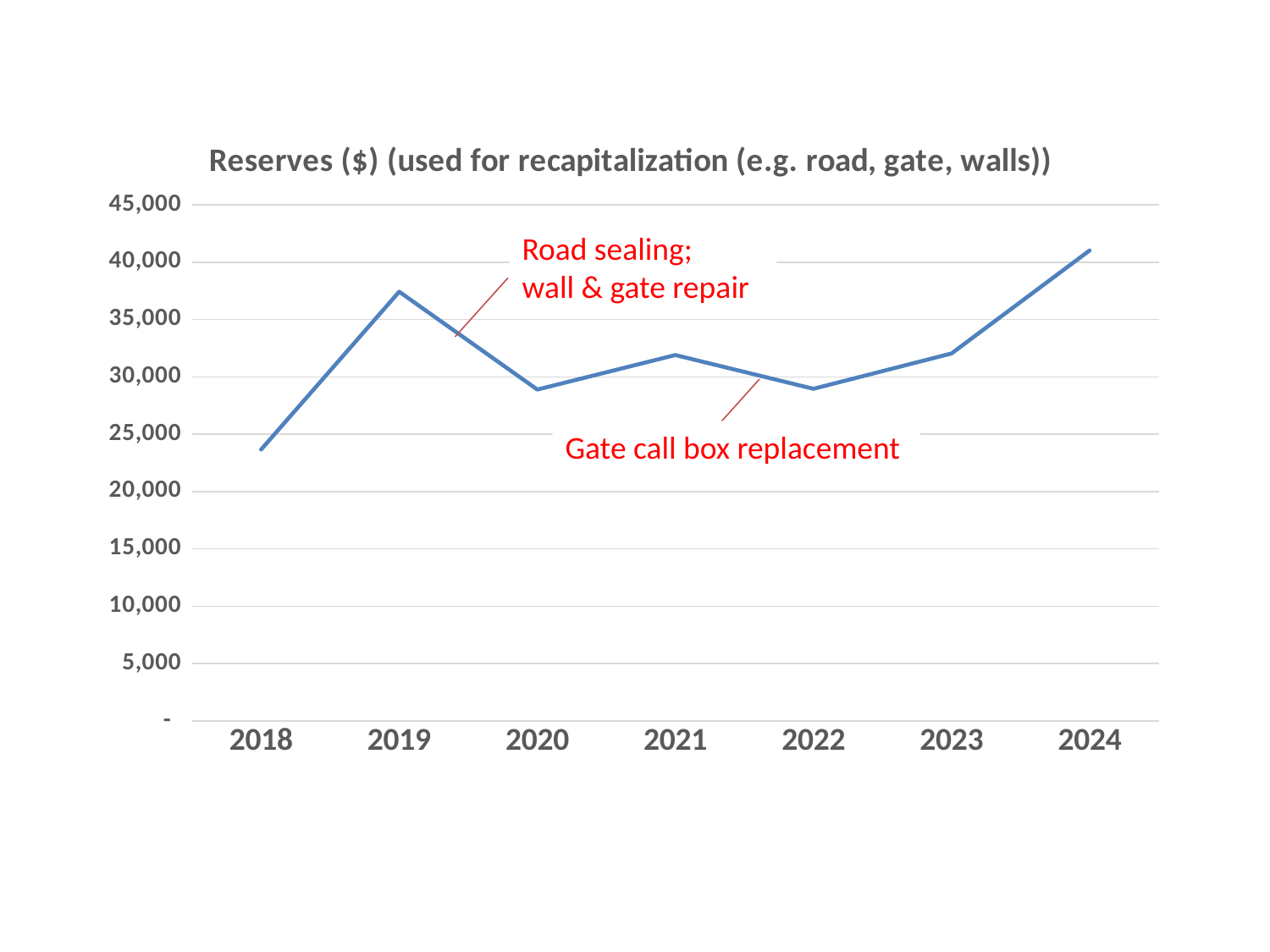

### Chart: Reserves ($) (used for recapitalization (e.g. road, gate, walls))

| Category |  |
|---|---|
| 2018 | 23664.0 |
| 2019 | 37429.0 |
| 2020 | 28900.0 |
| 2021 | 31908.0 |
| 2022 | 28966.0 |
| 2023 | 32046.0 |
| 2024 | 41029.0 |
Road sealing;
wall & gate repair
Gate call box replacement